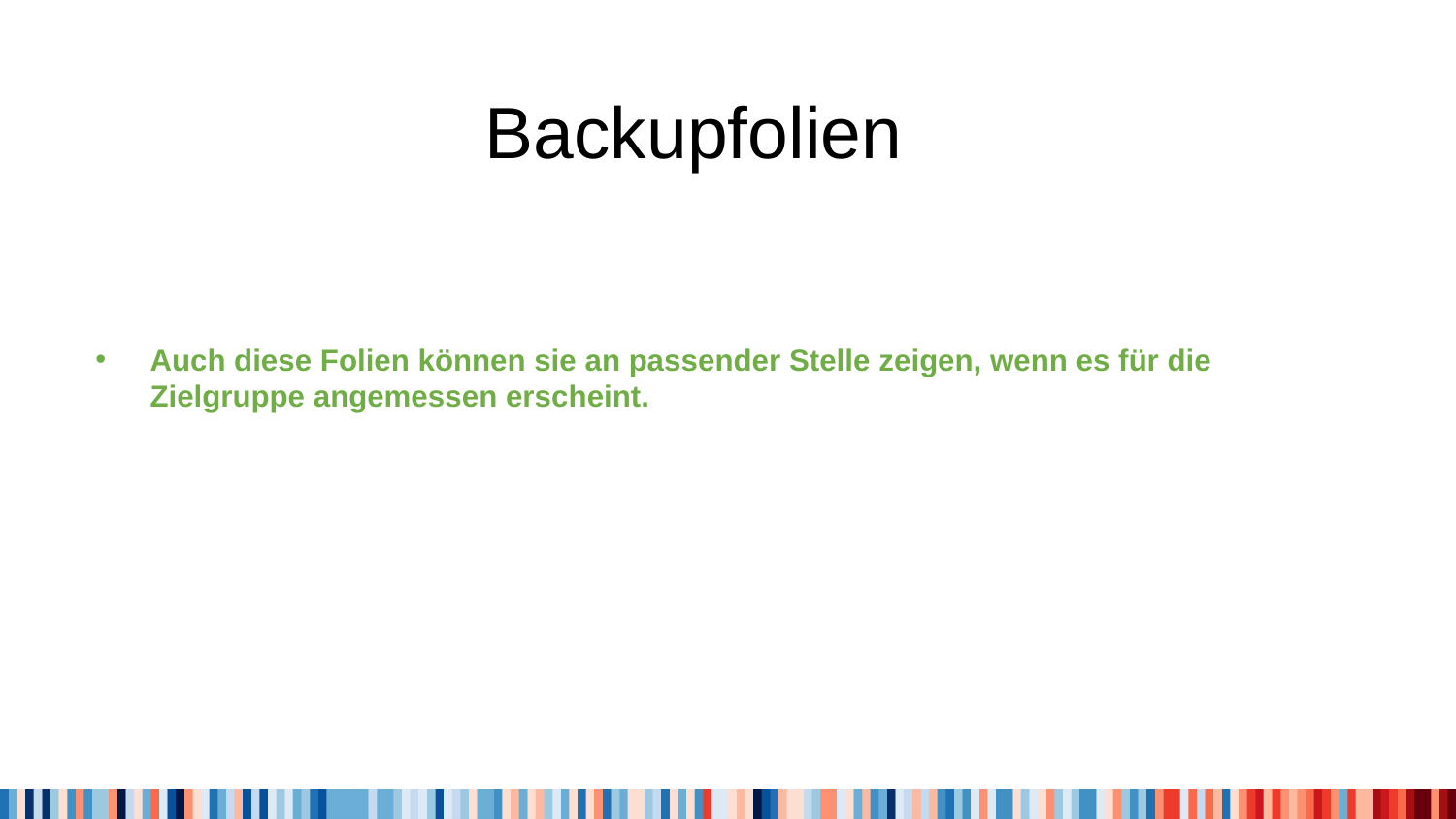

# Backupfolien
Auch diese Folien können sie an passender Stelle zeigen, wenn es für die Zielgruppe angemessen erscheint.